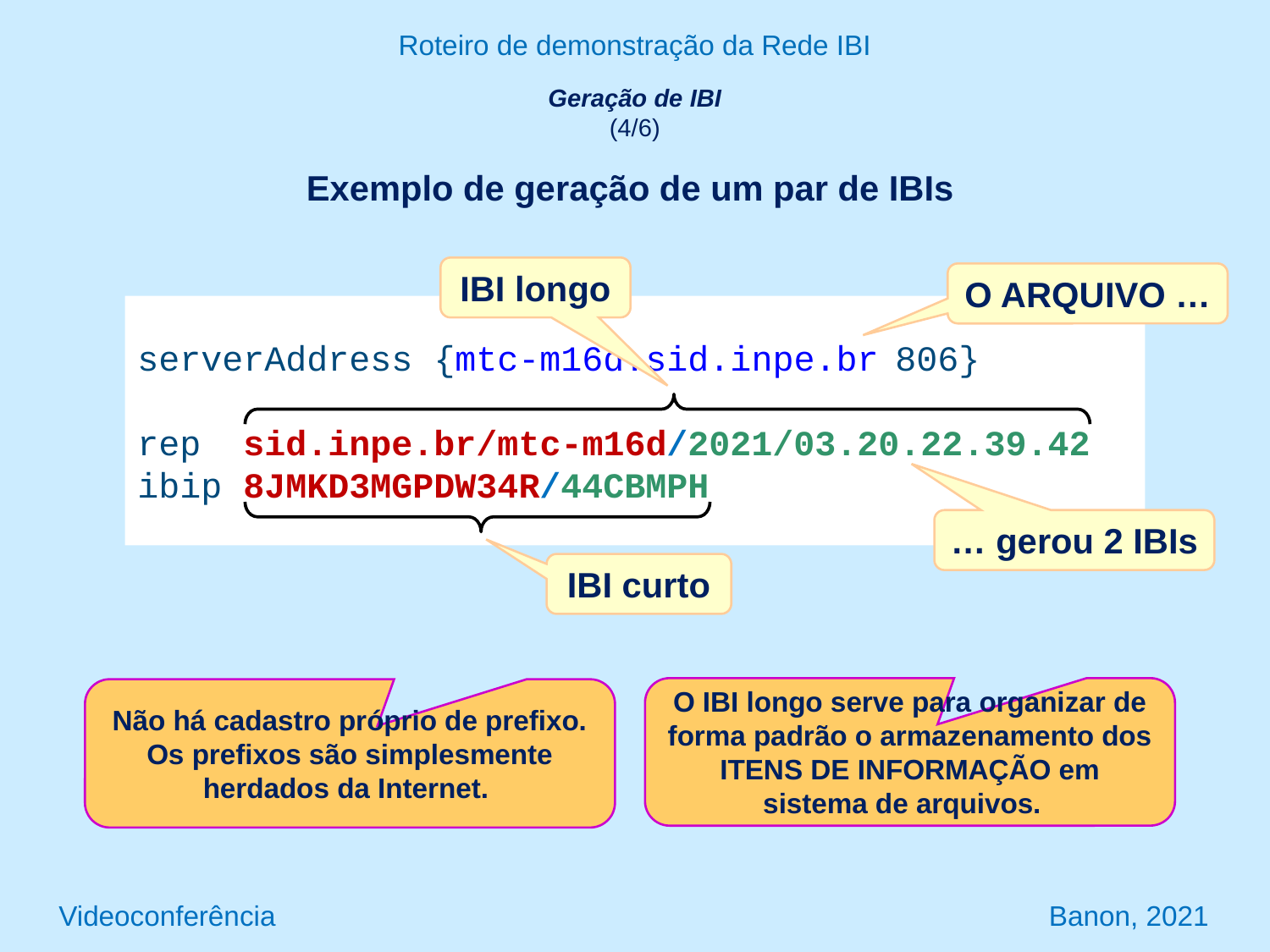

Roteiro de demonstração da Rede IBI
Geração de IBI
(4/6)

Exemplo de geração de um par de IBIs

IBI longo
O ARQUIVO …

serverAddress {mtc-m16d.sid.inpe.br 806}

rep  sid.inpe.br/mtc-m16d/2021/03.20.22.39.42
ibip 8JMKD3MGPDW34R/44CBMPH

… gerou 2 IBIs
IBI curto
O IBI longo serve para organizar de forma padrão o armazenamento dos ITENS DE INFORMAÇÃO em sistema de arquivos.
Não há cadastro próprio de prefixo. Os prefixos são simplesmente herdados da Internet.
Videoconferência                                                                                                   Banon, 2021